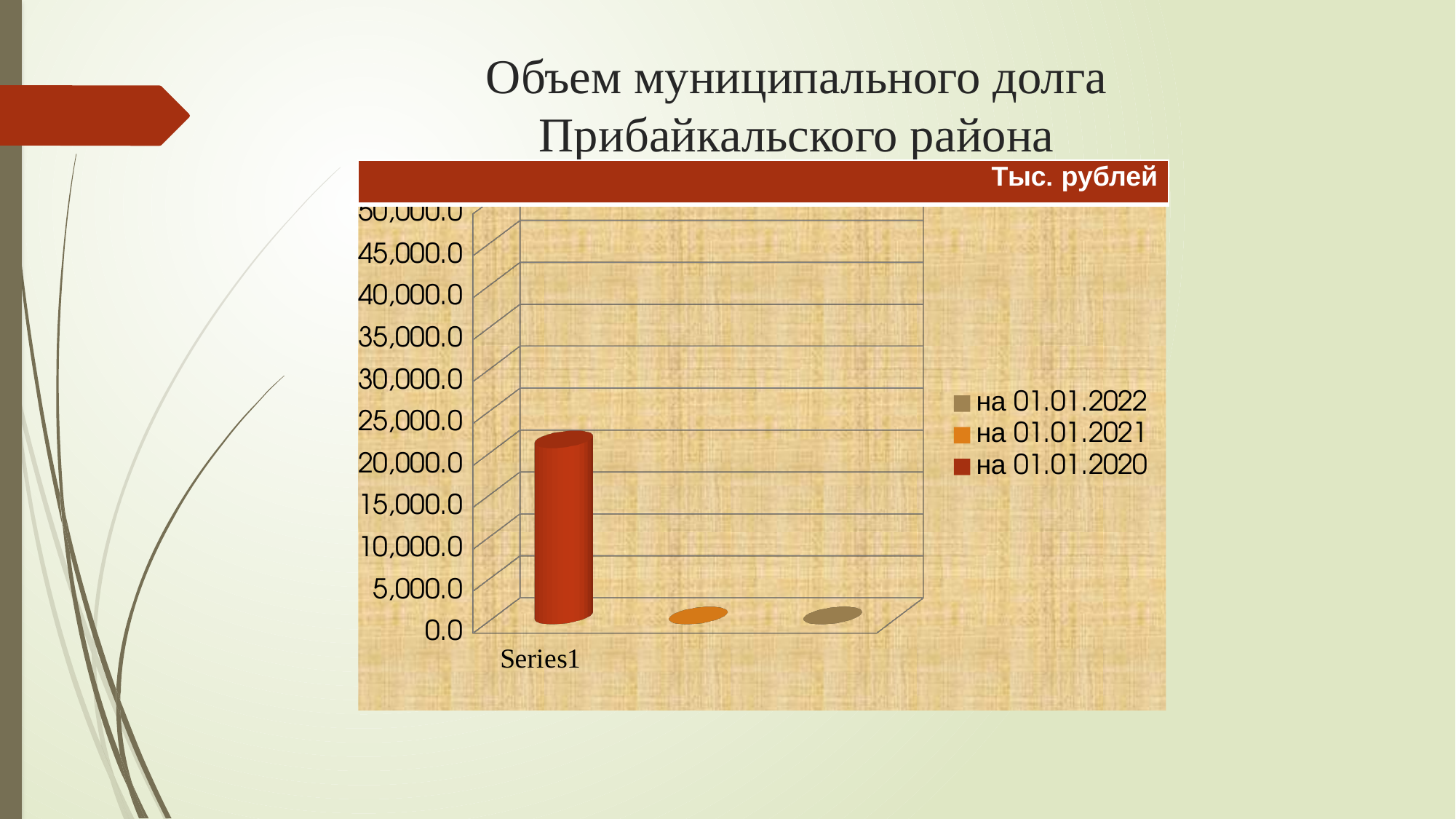

# Объем муниципального долга Прибайкальского района

[unsupported chart]

| Тыс. рублей |
| --- |